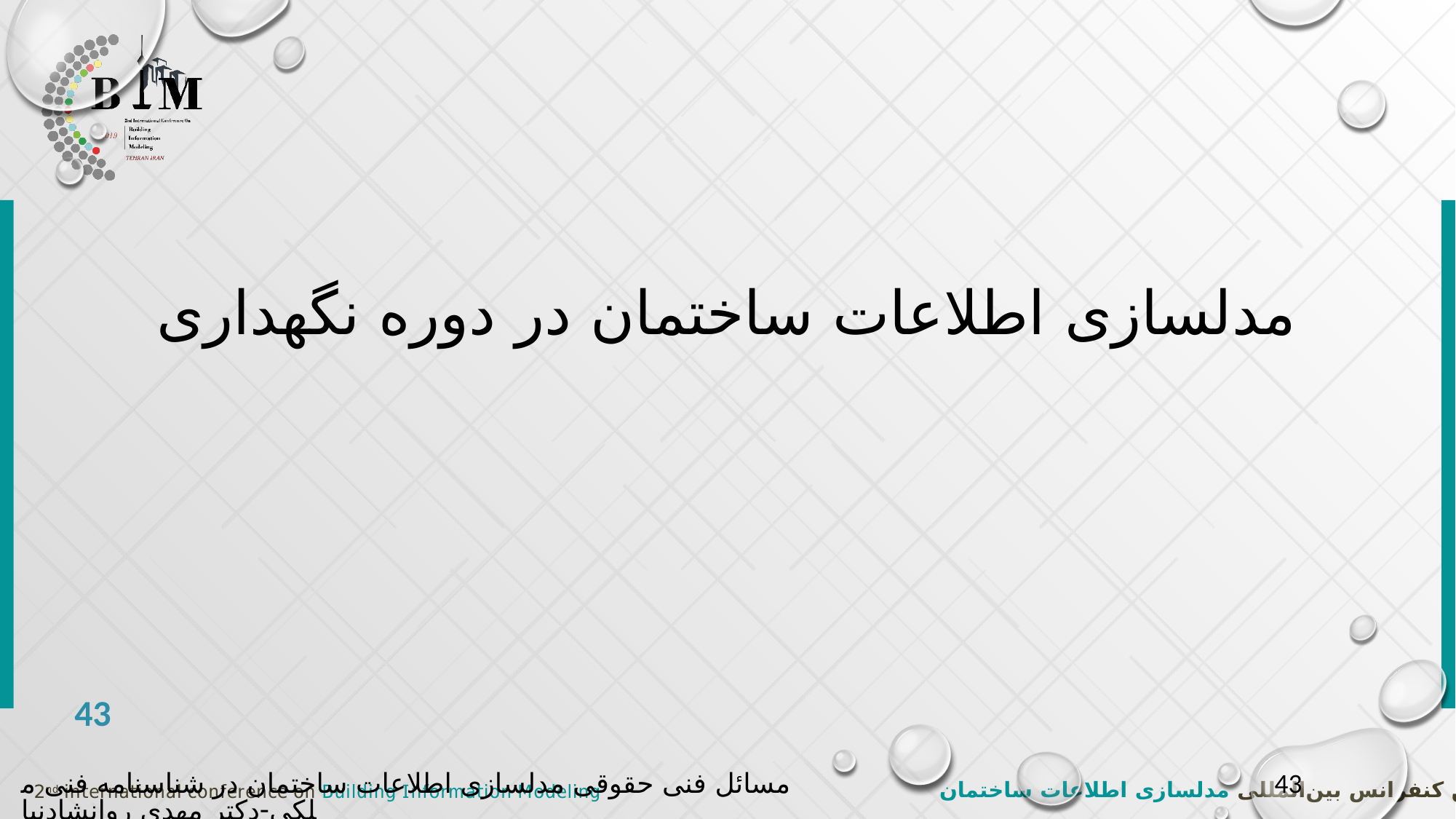

# مدلسازی اطلاعات ساختمان در دوره نگهداری

43
مسائل فنی حقوقی مدلسازی اطلاعات ساختمان در شناسنامه فنی ملکی-دکتر مهدی روانشادنیا